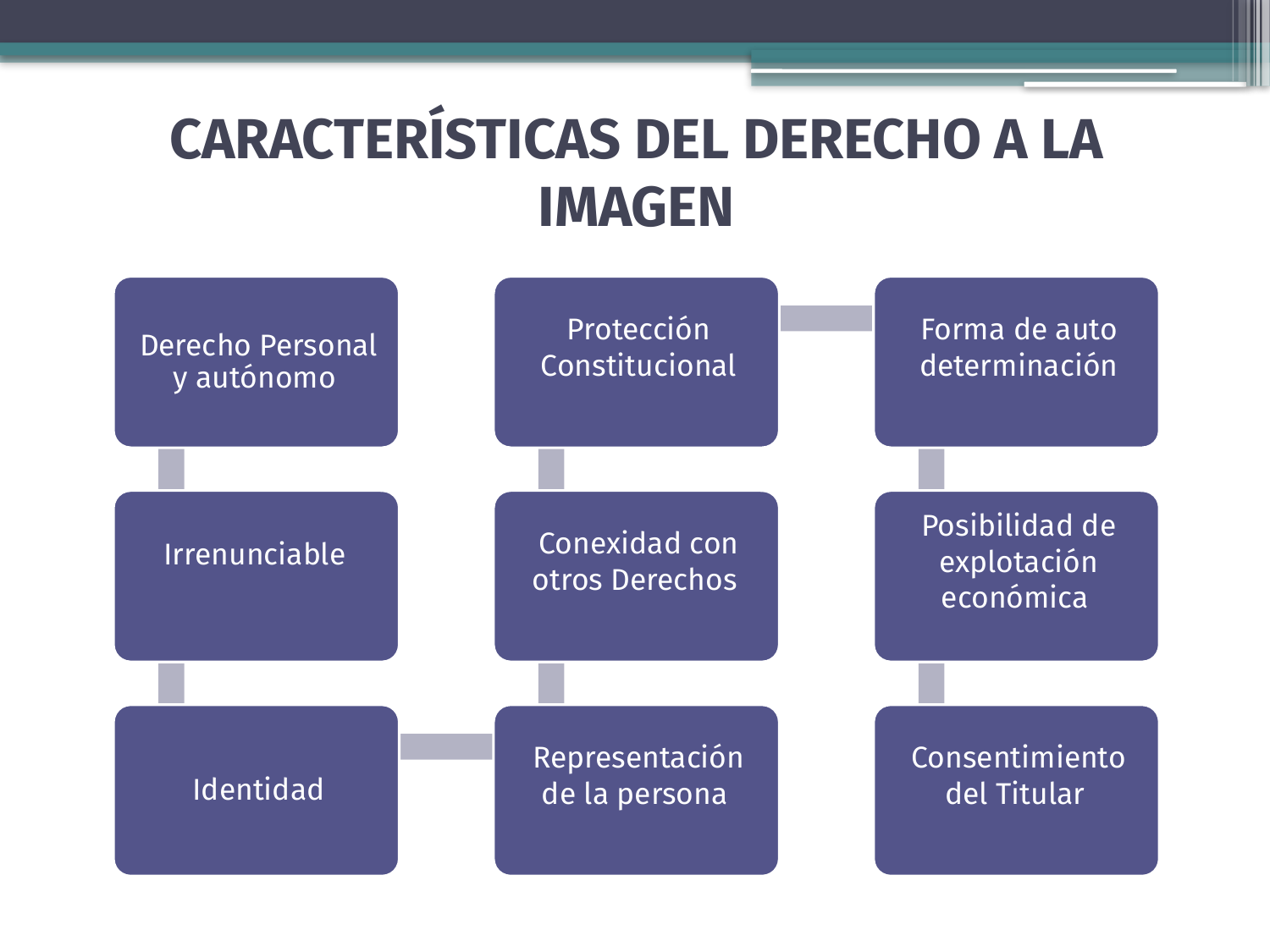

# CARACTERÍSTICAS DEL DERECHO A LA IMAGEN
Derecho Personal y autónomo
Irrenunciable

Identidad
Representación de la persona

Conexidad con otros Derechos

Protección Constitucional

Forma de auto determinación

Posibilidad de explotación económica

Consentimiento del Titular